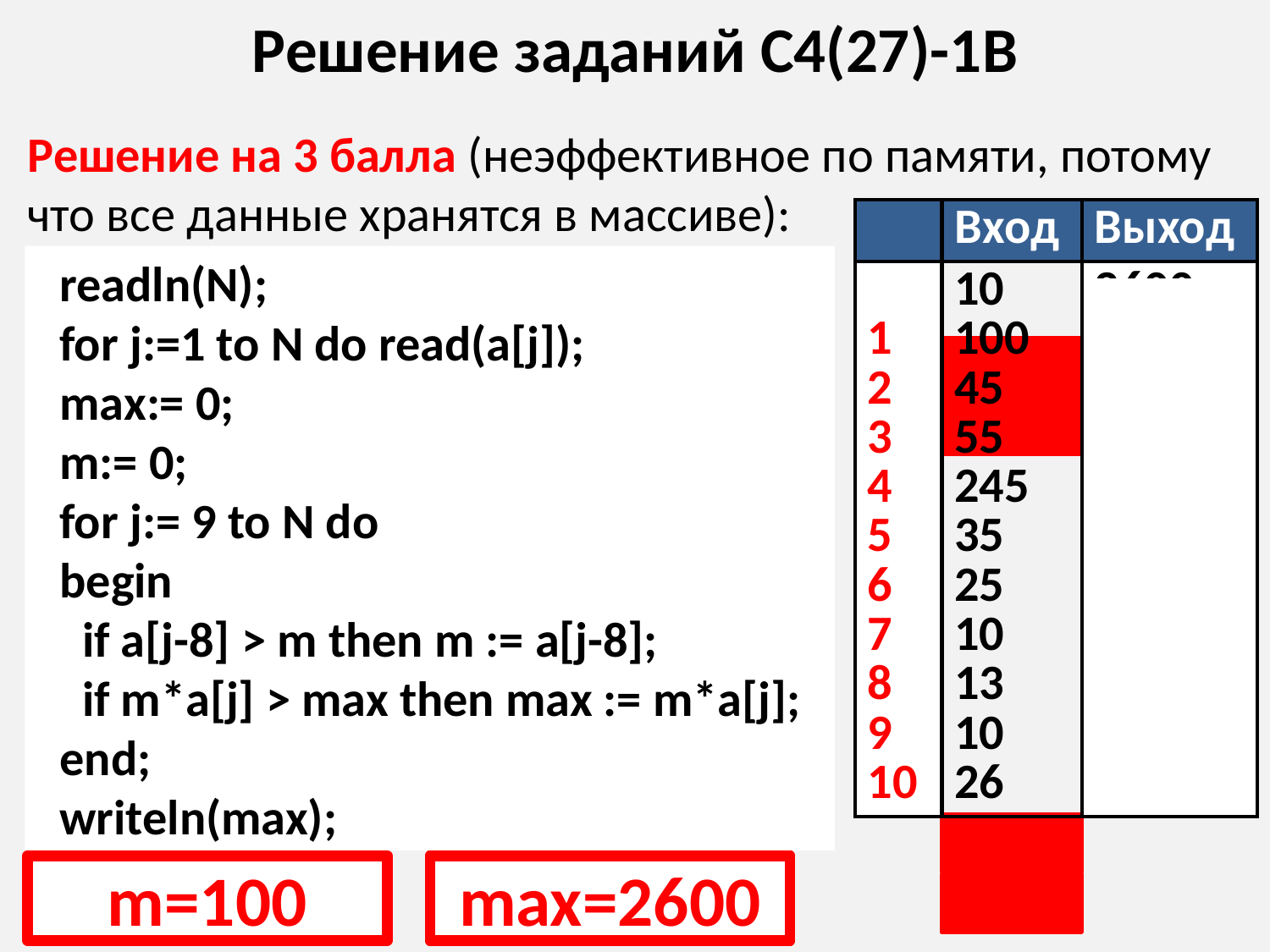

# Решение заданий С4(27)-1B
Решение на 3 балла (неэффективное по памяти, потому что все данные хранятся в массиве):
|  | Вход | Выход |
| --- | --- | --- |
| 1 2 3 4 5 6 7 8 9 10 | 10 100 45 55 245 35 25 10 13 10 26 | 2600 |
  readln(N);
  for j:=1 to N do read(a[j]);
  max:= 0;
  m:= 0;
  for j:= 9 to N do
  begin
    if a[j-8] > m then m := a[j-8];
    if m*a[j] > max then max := m*a[j];
  end;
  writeln(max);

m=100
max=1000
max=2600